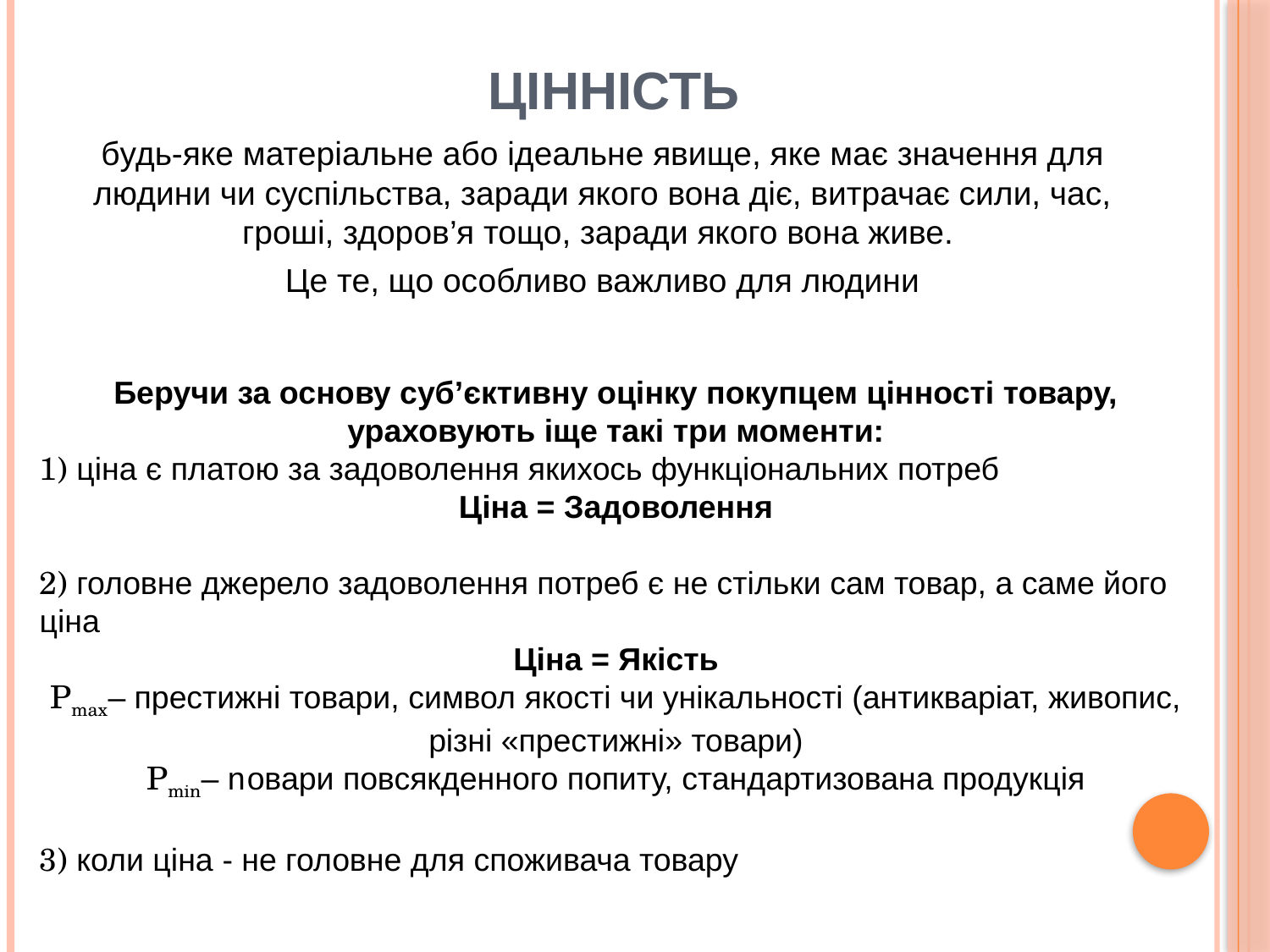

Цінність
будь-яке матеріальне або ідеальне явище, яке має значення для людини чи суспільства, заради якого вона діє, витрачає сили, час, гроші, здоров’я тощо, заради якого вона живе.
Це те, що особливо важливо для людини

Беручи за основу суб’єктивну оцінку покупцем цінності товару, ураховують іще такі три моменти:
1) ціна є платою за задоволення якихось функціональних потреб
Ціна = Задоволення

2) головне джерело задоволення потреб є не cтільки сам товар, а саме його ціна
Ціна = Якість
Pmax– престижні товари, символ якості чи унікальності (антикваріат, живопис, різні «престижні» товари)
Pmin– nовари повсякденного попиту, стандартизована продукція

3) коли ціна - не головне для споживача товару